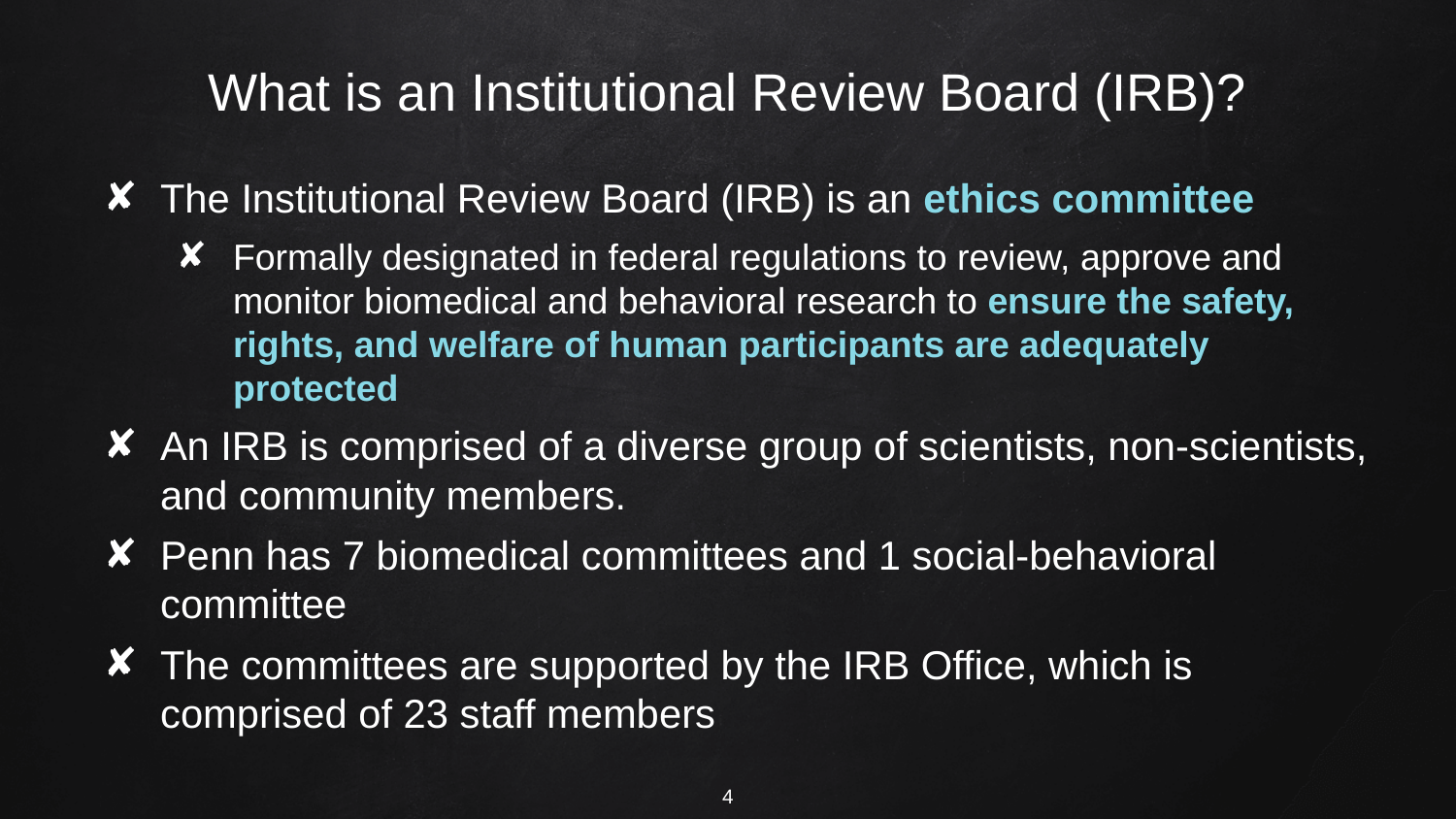

# What is an Institutional Review Board (IRB)?
The Institutional Review Board (IRB) is an ethics committee
Formally designated in federal regulations to review, approve and monitor biomedical and behavioral research to ensure the safety, rights, and welfare of human participants are adequately protected
An IRB is comprised of a diverse group of scientists, non-scientists, and community members.
Penn has 7 biomedical committees and 1 social-behavioral committee
The committees are supported by the IRB Office, which is comprised of 23 staff members
4